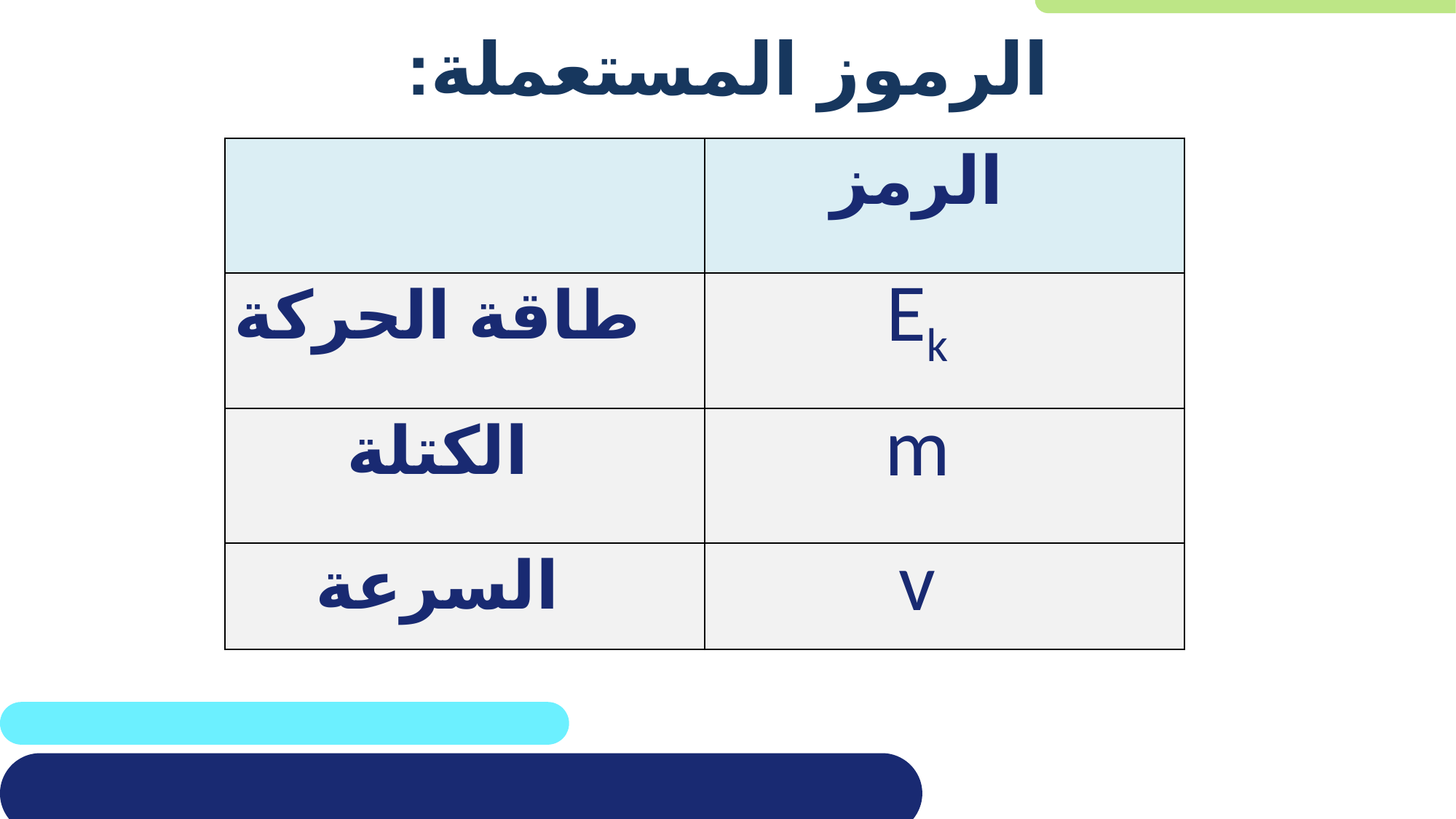

الرموز المستعملة:
|  | الرمز |
| --- | --- |
| طاقة الحركة | Ek |
| الكتلة | m |
| السرعة | v |